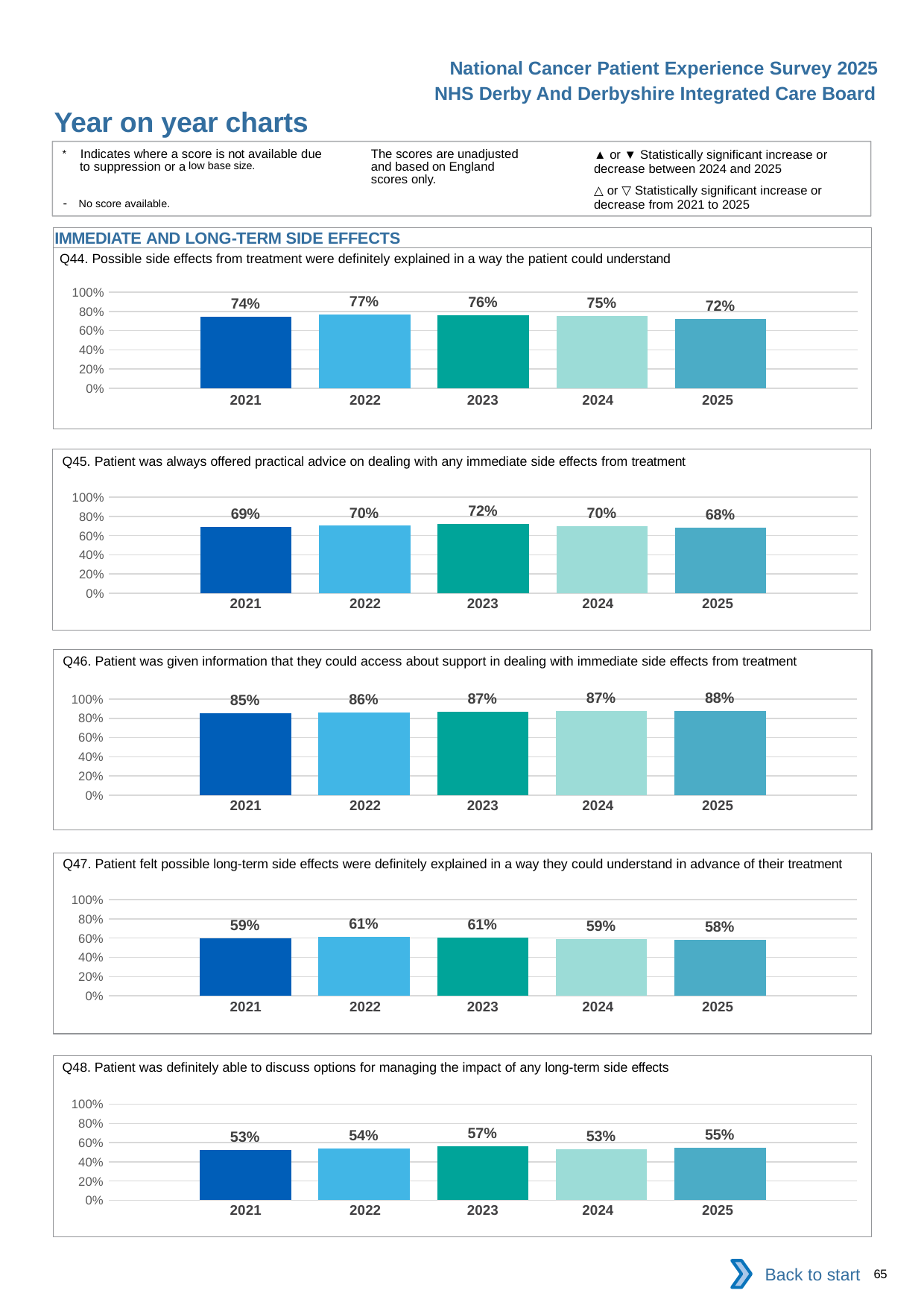

National Cancer Patient Experience Survey 2025
NHS Derby And Derbyshire Integrated Care Board
Year on year charts (10)

The scores are unadjusted and based on England scores only.
*  Indicates where a score is not available due to suppression or a low base size.
- No score available.
▲ or ▼ Statistically significant increase or decrease between 2024 and 2025
△ or ▽ Statistically significant increase or decrease from 2021 to 2025
IMMEDIATE AND LONG-TERM SIDE EFFECTS
Q44. Possible side effects from treatment were definitely explained in a way the patient could understand

### Chart

| Category | 2021 | 2022 | 2023 | 2024 | 2025 |
|---|---|---|---|---|---|
| Category 1 | 0.7410628 | 0.7657894 | 0.7635756 | 0.7520391 | 0.7185698 |
| 2021 | 2022 | 2023 | 2024 | 2025 |
| --- | --- | --- | --- | --- |
|  |  |  |  |  |
Q45. Patient was always offered practical advice on dealing with any immediate side effects from treatment

### Chart

| Category | 2021 | 2022 | 2023 | 2024 | 2025 |
|---|---|---|---|---|---|
| Category 1 | 0.6936476 | 0.7023041 | 0.722755 | 0.6999148 | 0.6849817 |
| 2021 | 2022 | 2023 | 2024 | 2025 |
| --- | --- | --- | --- | --- |
|  |  |  |  |  |
Q46. Patient was given information that they could access about support in dealing with immediate side effects from treatment

### Chart

| Category | 2021 | 2022 | 2023 | 2024 | 2025 |
|---|---|---|---|---|---|
| Category 1 | 0.8505025 | 0.8600451 | 0.8707265 | 0.8730159 | 0.8753799 |
| 2021 | 2022 | 2023 | 2024 | 2025 |
| --- | --- | --- | --- | --- |
|  |  |  |  |  |
Q47. Patient felt possible long-term side effects were definitely explained in a way they could understand in advance of their treatment

### Chart

| Category | 2021 | 2022 | 2023 | 2024 | 2025 |
|---|---|---|---|---|---|
| Category 1 | 0.5946502 | 0.612963 | 0.6062992 | 0.588286 | 0.5794743 |
| 2021 | 2022 | 2023 | 2024 | 2025 |
| --- | --- | --- | --- | --- |
|  |  |  |  |  |
Q48. Patient was definitely able to discuss options for managing the impact of any long-term side effects

### Chart

| Category | 2021 | 2022 | 2023 | 2024 | 2025 |
|---|---|---|---|---|---|
| Category 1 | 0.526506 | 0.5360603 | 0.5651741 | 0.5279686 | 0.546875 |
| 2021 | 2022 | 2023 | 2024 | 2025 |
| --- | --- | --- | --- | --- |
|  |  |  |  |  |
Back to start

65